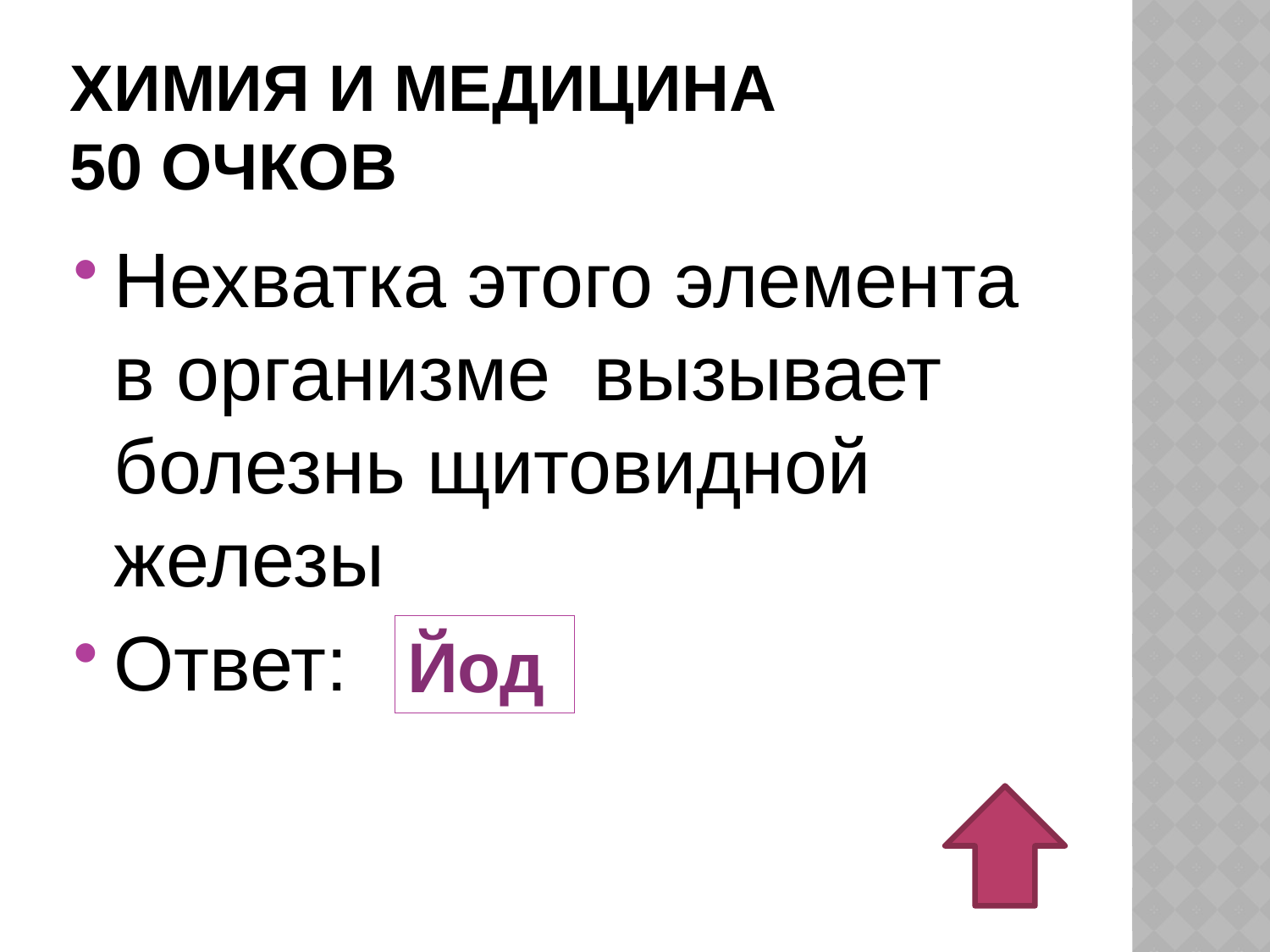

# Химия и медицина 50 очков
Нехватка этого элемента в организме  вызывает болезнь щитовидной железы
Ответ:
Йод